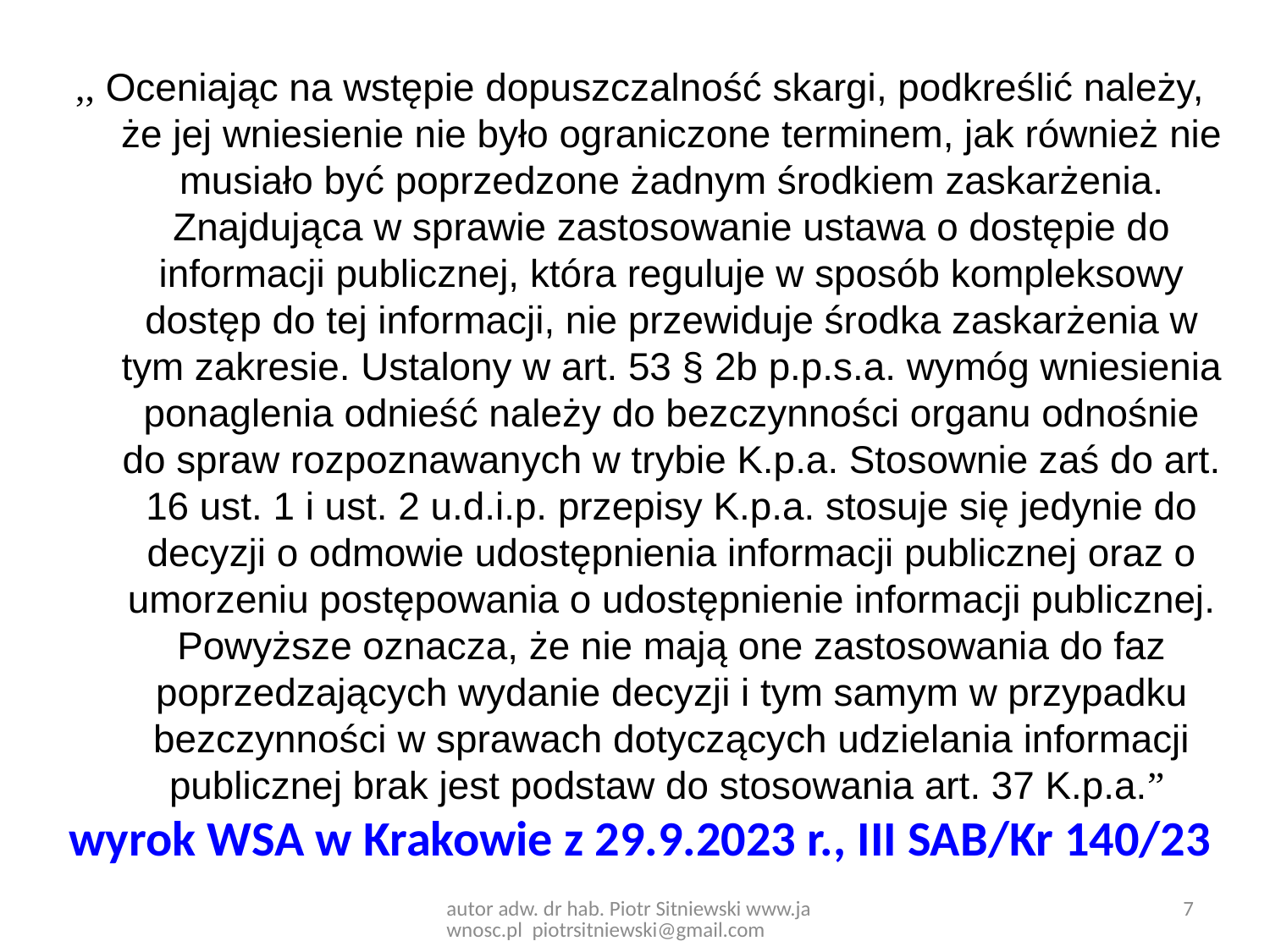

,, Oceniając na wstępie dopuszczalność skargi, podkreślić należy, że jej wniesienie nie było ograniczone terminem, jak również nie musiało być poprzedzone żadnym środkiem zaskarżenia. Znajdująca w sprawie zastosowanie ustawa o dostępie do informacji publicznej, która reguluje w sposób kompleksowy dostęp do tej informacji, nie przewiduje środka zaskarżenia w tym zakresie. Ustalony w art. 53 § 2b p.p.s.a. wymóg wniesienia ponaglenia odnieść należy do bezczynności organu odnośnie do spraw rozpoznawanych w trybie K.p.a. Stosownie zaś do art. 16 ust. 1 i ust. 2 u.d.i.p. przepisy K.p.a. stosuje się jedynie do decyzji o odmowie udostępnienia informacji publicznej oraz o umorzeniu postępowania o udostępnienie informacji publicznej. Powyższe oznacza, że nie mają one zastosowania do faz poprzedzających wydanie decyzji i tym samym w przypadku bezczynności w sprawach dotyczących udzielania informacji publicznej brak jest podstaw do stosowania art. 37 K.p.a.”
wyrok WSA w Krakowie z 29.9.2023 r., III SAB/Kr 140/23
autor adw. dr hab. Piotr Sitniewski www.jawnosc.pl  piotrsitniewski@gmail.com
7